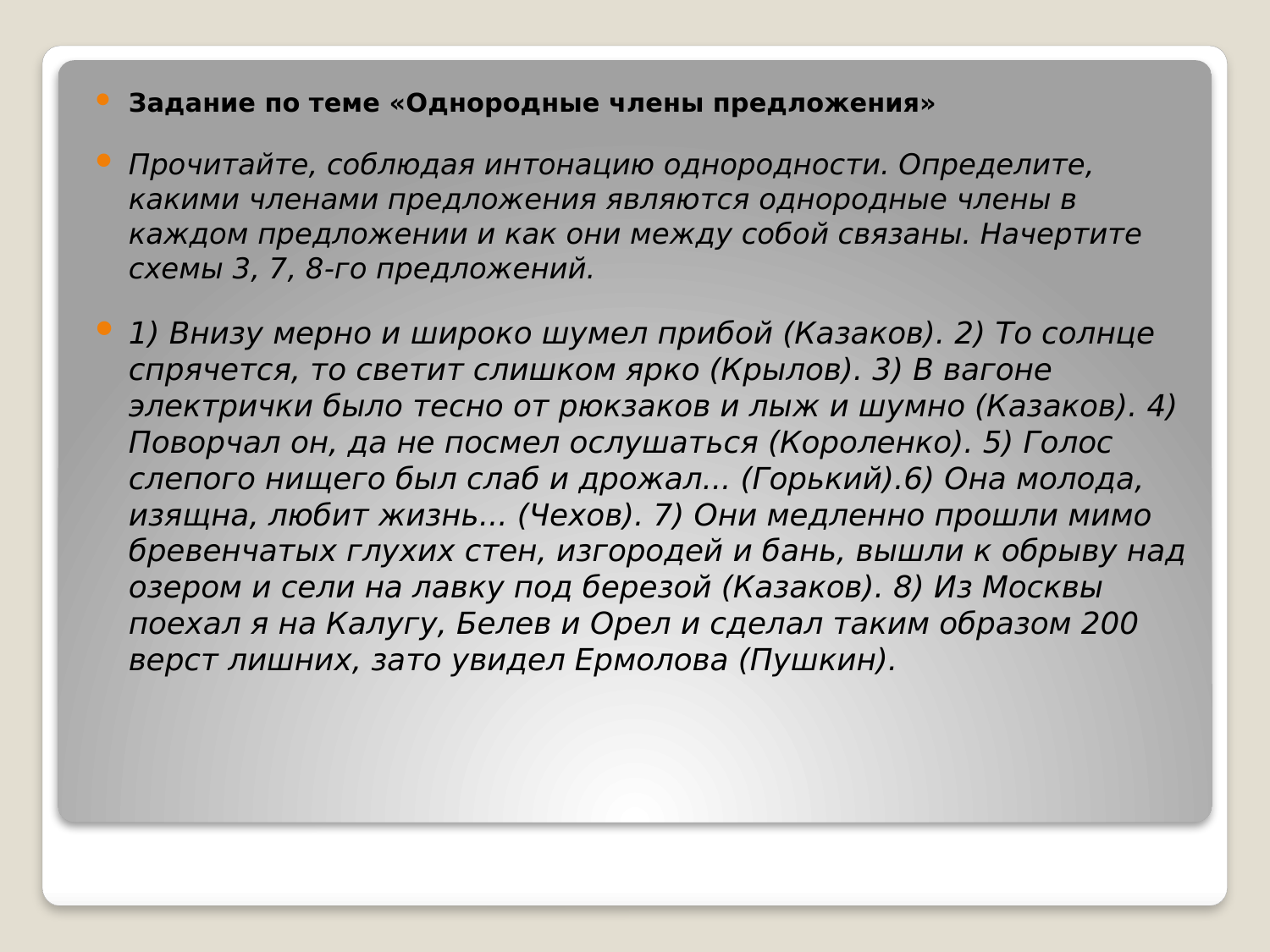

Задание по теме «Однородные члены предложения»

Прочитайте, соблюдая интонацию однородности. Определите, какими членами предложения являются однородные члены в каждом предложении и как они между собой связаны. Начертите схемы 3, 7, 8-го предложений.

1) Внизу мерно и широко шумел прибой (Казаков). 2) То солнце спрячется, то светит слишком ярко (Крылов). 3) В вагоне электрички было тесно от рюкзаков и лыж и шумно (Казаков). 4) Поворчал он, да не посмел ослушаться (Короленко). 5) Голос слепого нищего был слаб и дрожал... (Горький).6) Она молода, изящна, любит жизнь... (Чехов). 7) Они медленно прошли мимо бревенчатых глухих стен, изгородей и бань, вышли к обрыву над озером и сели на лавку под березой (Казаков). 8) Из Москвы поехал я на Калугу, Белев и Орел и сделал таким образом 200 верст лишних, зато увидел Ермолова (Пушкин).

#